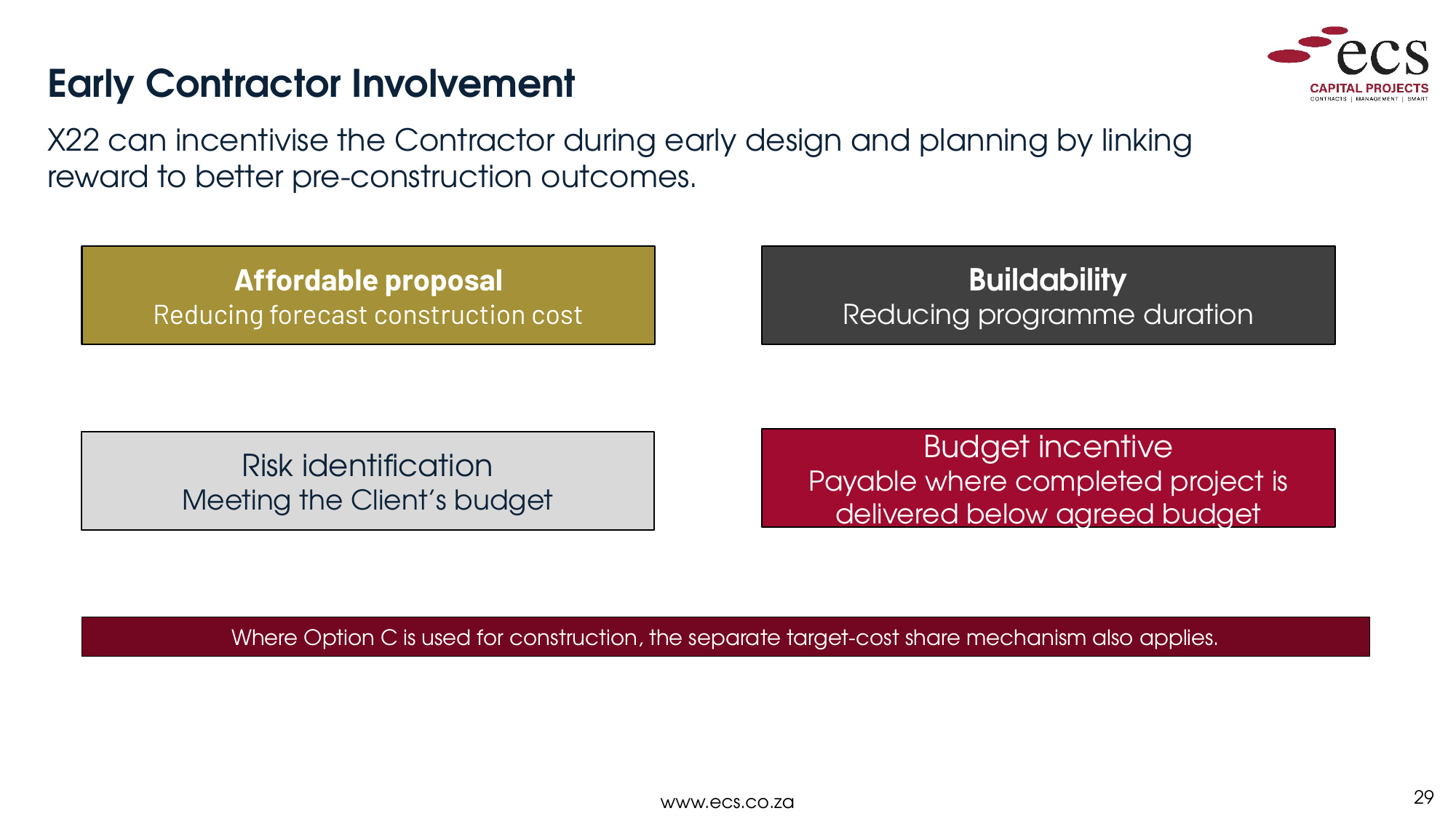

Early Contractor Involvement
X22 can incentivise the Contractor during early design and planning by linking reward to better pre-construction outcomes.
Affordable proposal
Reducing forecast construction cost
Buildability
Reducing programme duration
Budget incentive
Payable where completed project is delivered below agreed budget
Risk identification
Meeting the Client’s budget
Where Option C is used for construction, the separate target-cost share mechanism also applies.
29
www.ecs.co.za